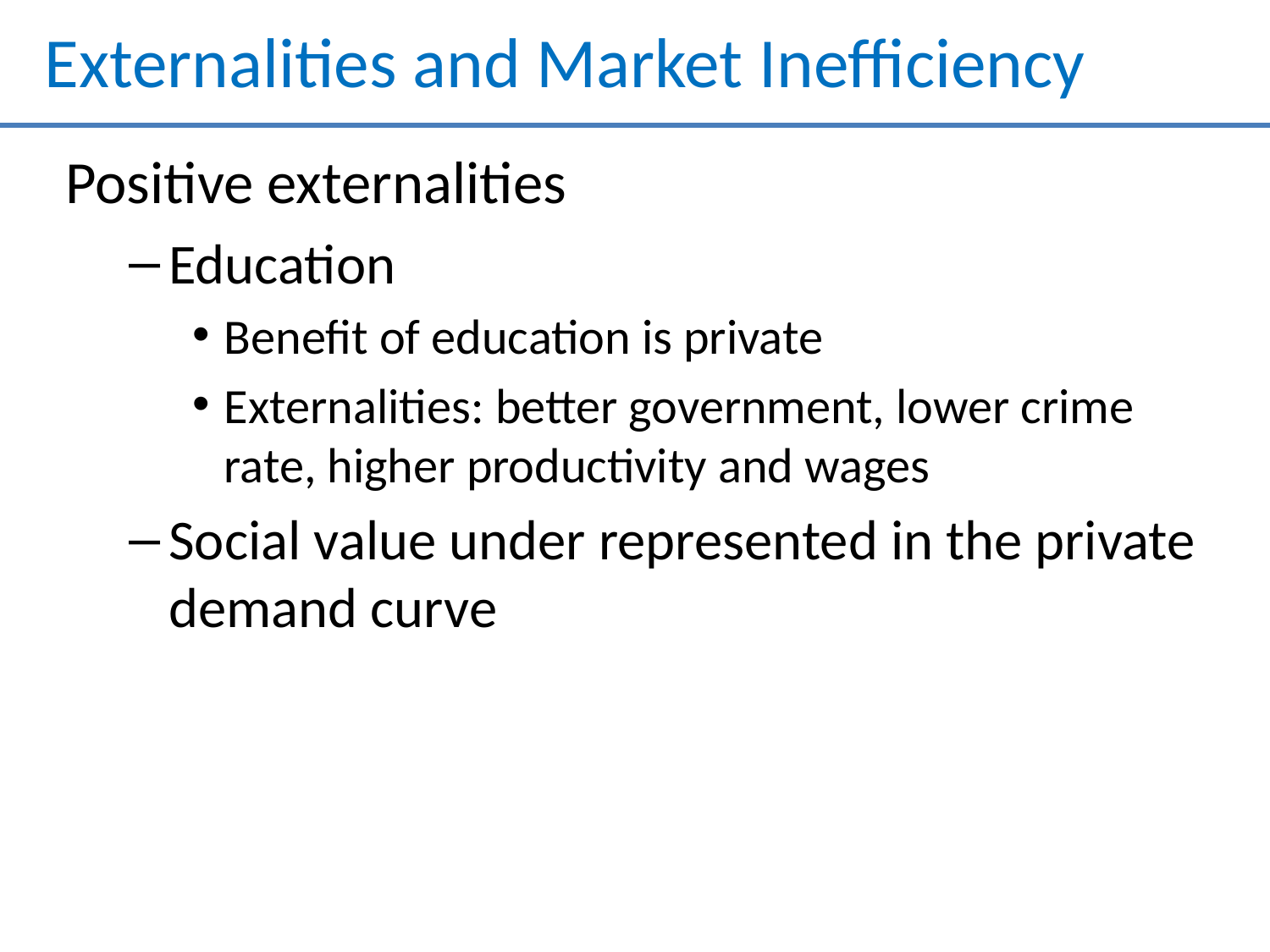

# Externalities and Market Inefficiency
Positive externalities
Education
Benefit of education is private
Externalities: better government, lower crime rate, higher productivity and wages
Social value under represented in the private demand curve